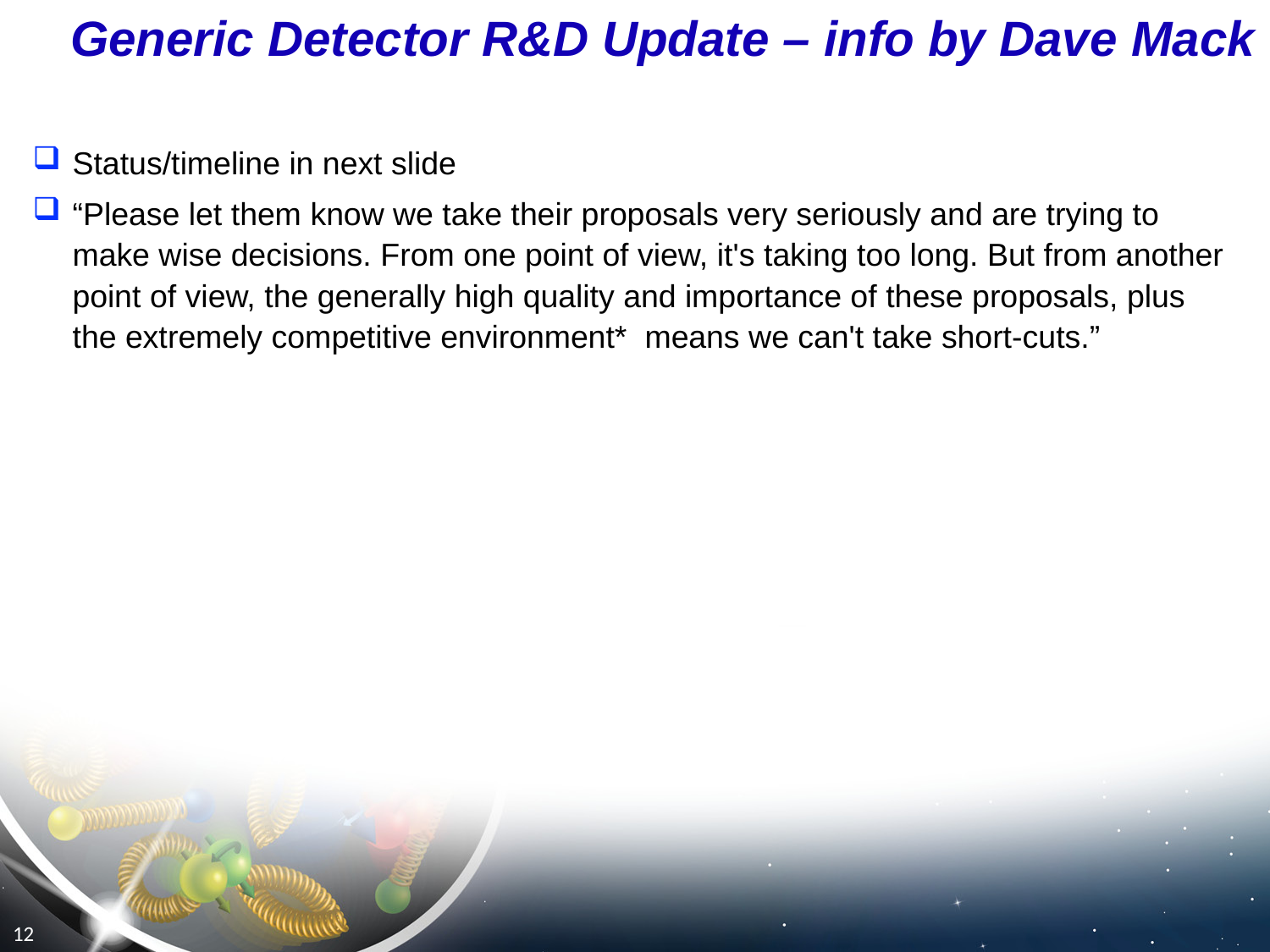

Generic Detector R&D Update – info by Dave Mack
Status/timeline in next slide
“Please let them know we take their proposals very seriously and are trying to make wise decisions. From one point of view, it's taking too long. But from another point of view, the generally high quality and importance of these proposals, plus the extremely competitive environment*  means we can't take short-cuts.”

12